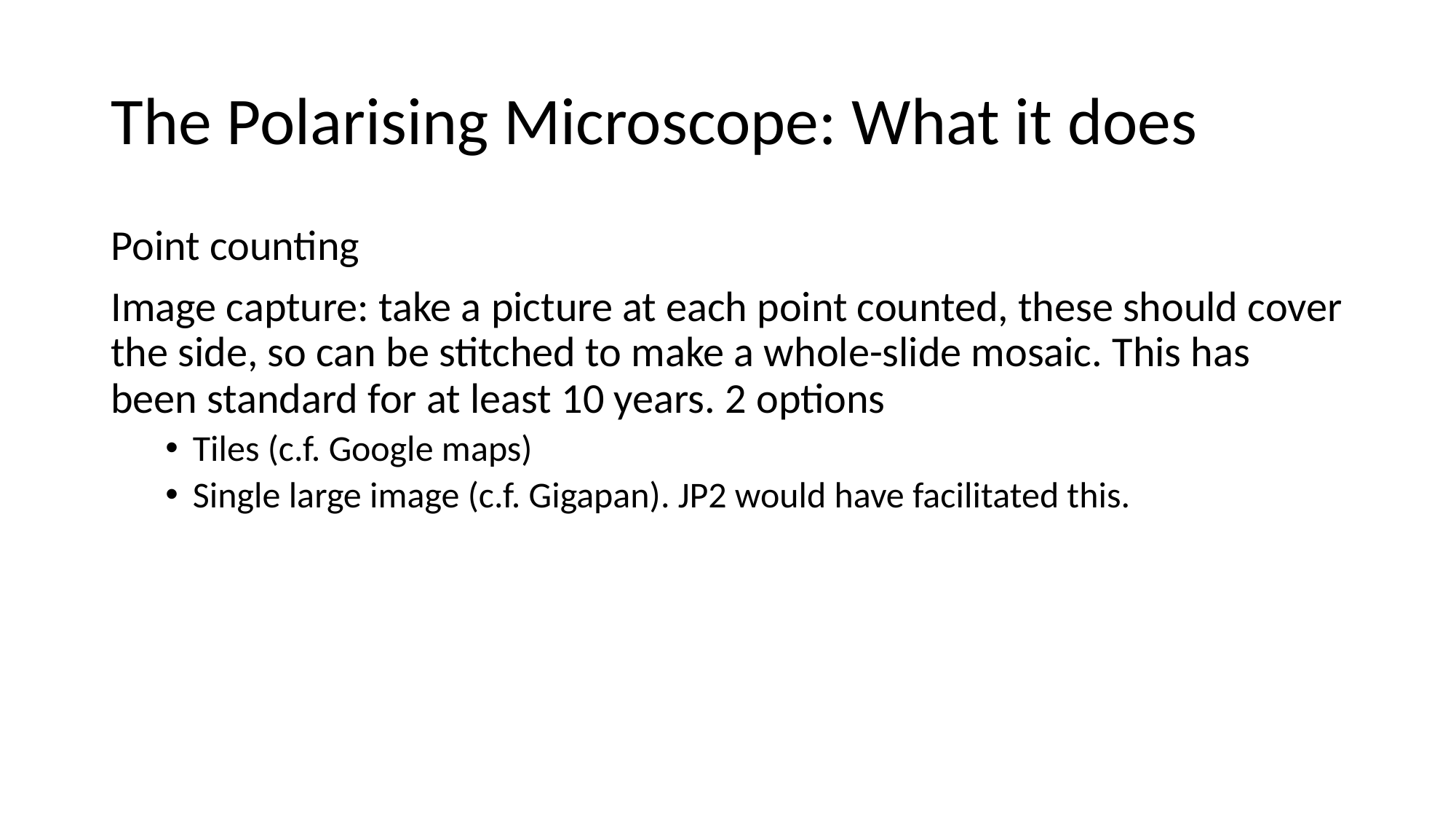

# The Polarising Microscope: What it does
Point counting
Image capture: take a picture at each point counted, these should cover the side, so can be stitched to make a whole-slide mosaic. This has been standard for at least 10 years. 2 options
Tiles (c.f. Google maps)
Single large image (c.f. Gigapan). JP2 would have facilitated this.